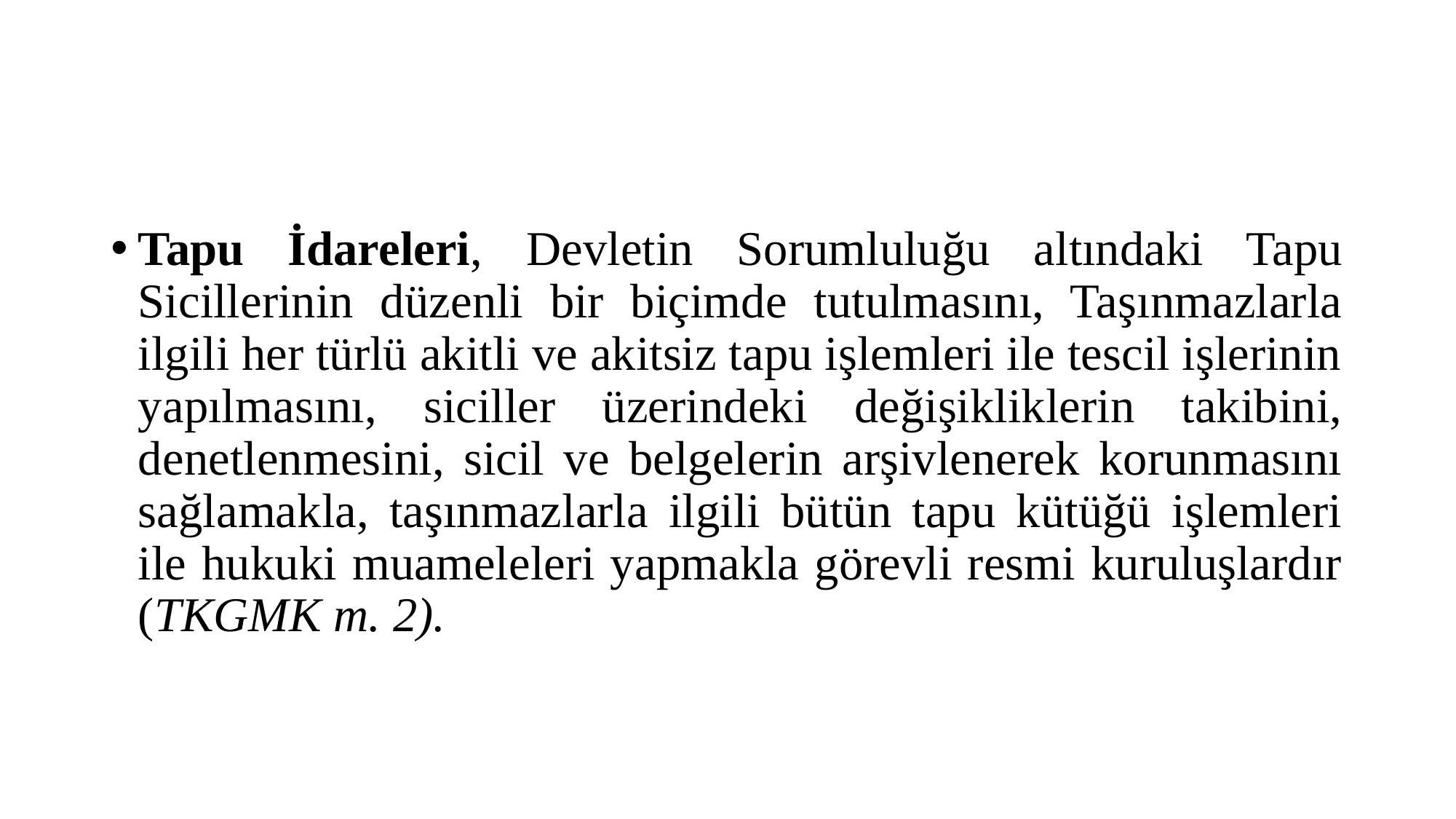

#
Tapu İdareleri, Devletin Sorumluluğu altındaki Tapu Sicillerinin düzenli bir biçimde tutulmasını, Taşınmazlarla ilgili her türlü akitli ve akitsiz tapu işlemleri ile tescil işlerinin yapılmasını, siciller üzerindeki değişikliklerin takibini, denetlenmesini, sicil ve belgelerin arşivlenerek korunmasını sağlamakla, taşınmazlarla ilgili bütün tapu kütüğü işlemleri ile hukuki muameleleri yapmakla görevli resmi kuruluşlardır (TKGMK m. 2).